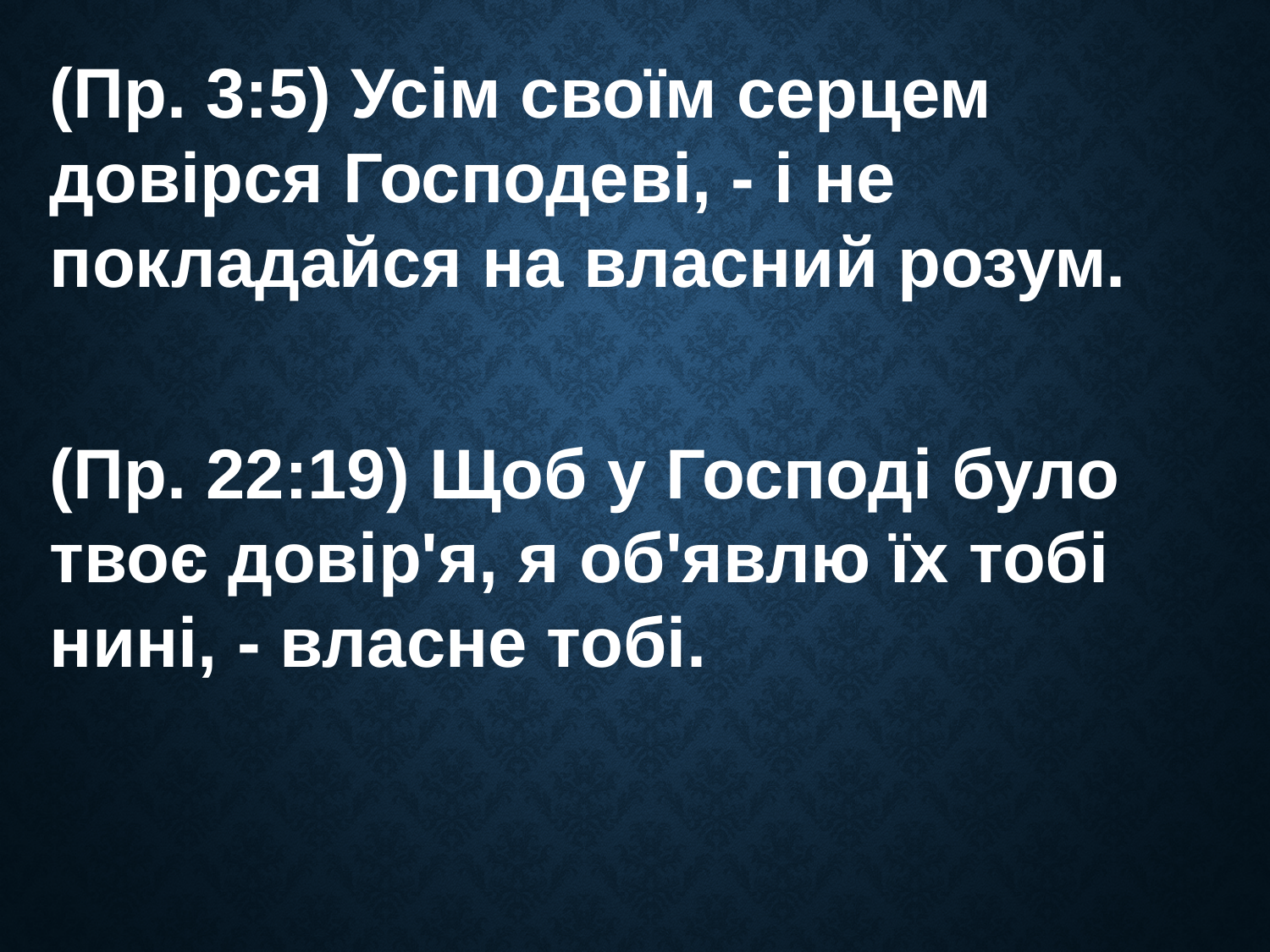

(Пр. 3:5) Усім своїм серцем довірся Господеві, - і не покладайся на власний розум.

(Пр. 22:19) Щоб у Господі було твоє довір'я, я об'явлю їх тобі нині, - власне тобі.